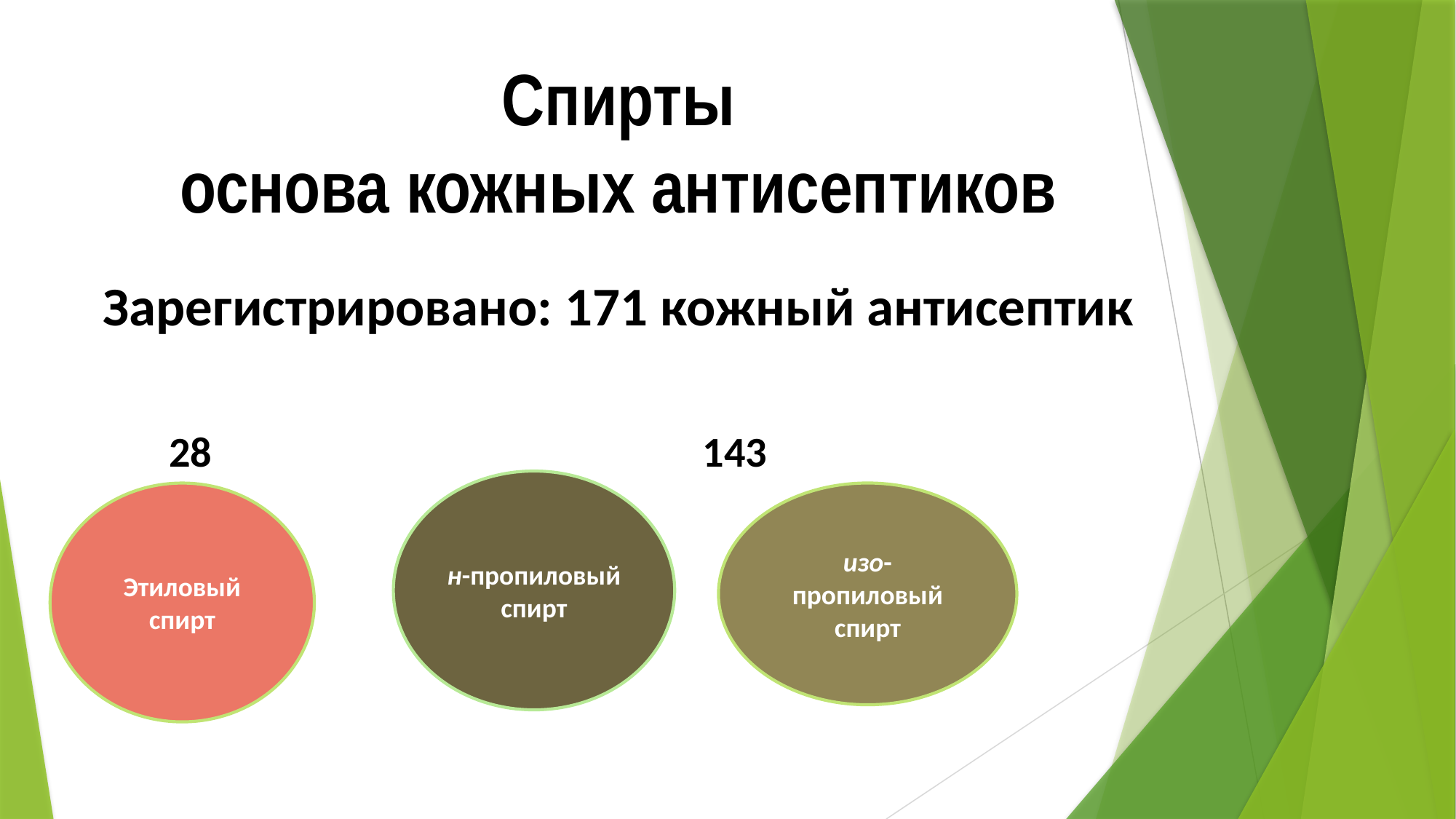

Спирты
основа кожных антисептиков

Зарегистрировано: 171 кожный антисептик

               28                                                   143

н-пропиловый спирт
Этиловый спирт
изо-пропиловый спирт